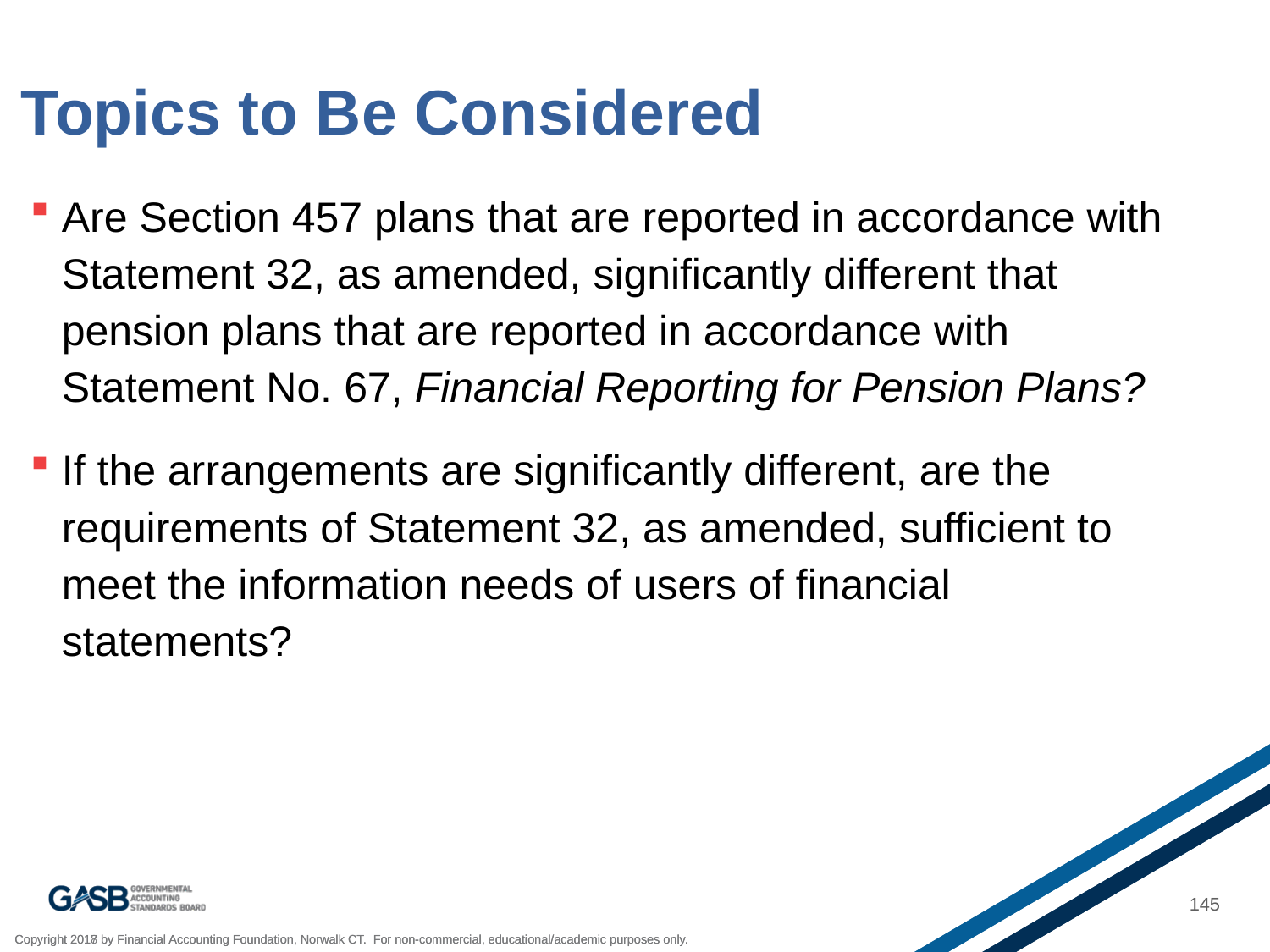

# Topics to Be Considered
Are Section 457 plans that are reported in accordance with Statement 32, as amended, significantly different that pension plans that are reported in accordance with Statement No. 67, Financial Reporting for Pension Plans?
If the arrangements are significantly different, are the requirements of Statement 32, as amended, sufficient to meet the information needs of users of financial statements?
145